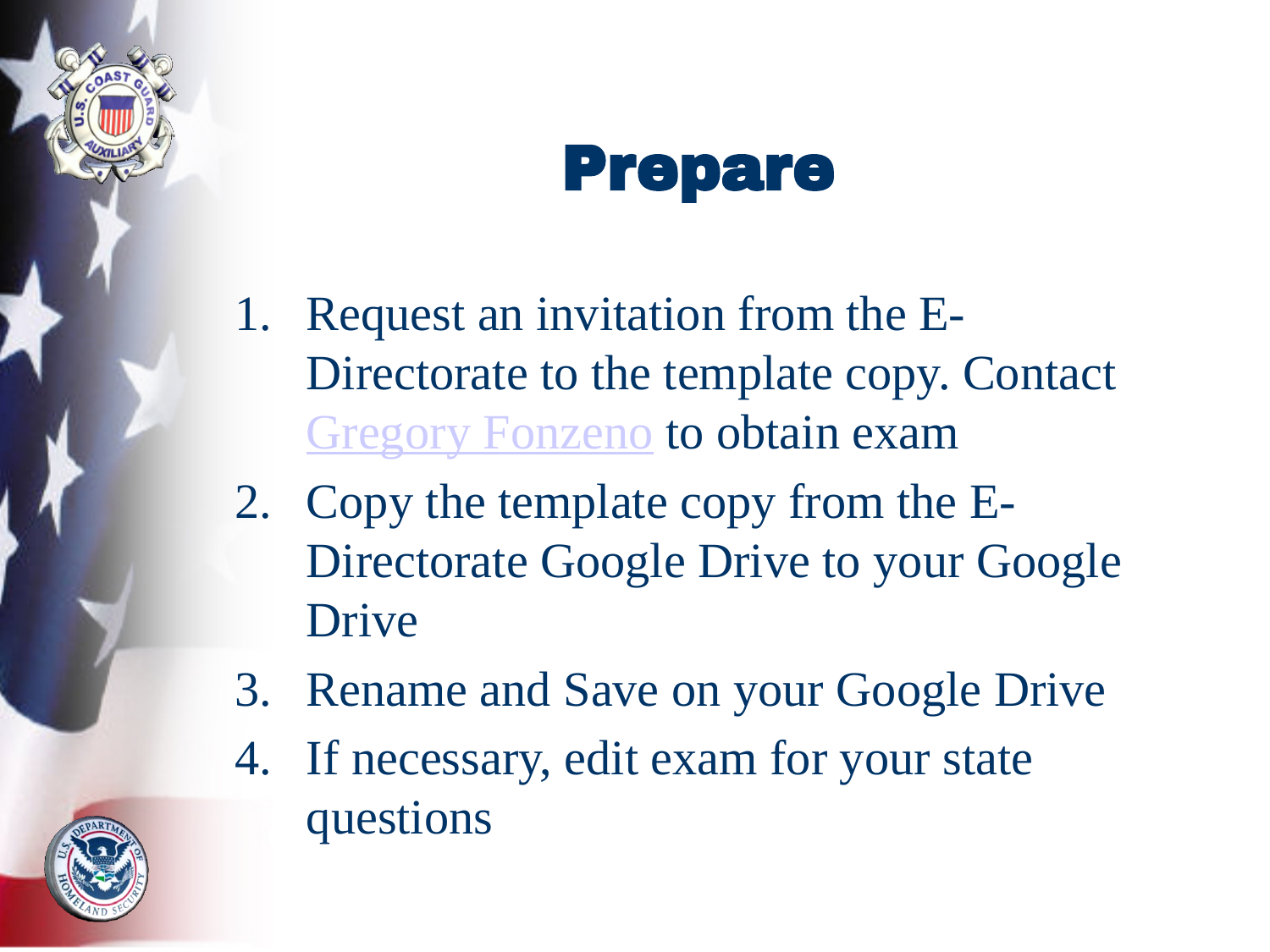

# Prepare
Request an invitation from the E-Directorate to the template copy. Contact Gregory Fonzeno to obtain exam
Copy the template copy from the E-Directorate Google Drive to your Google Drive
Rename and Save on your Google Drive
If necessary, edit exam for your state questions